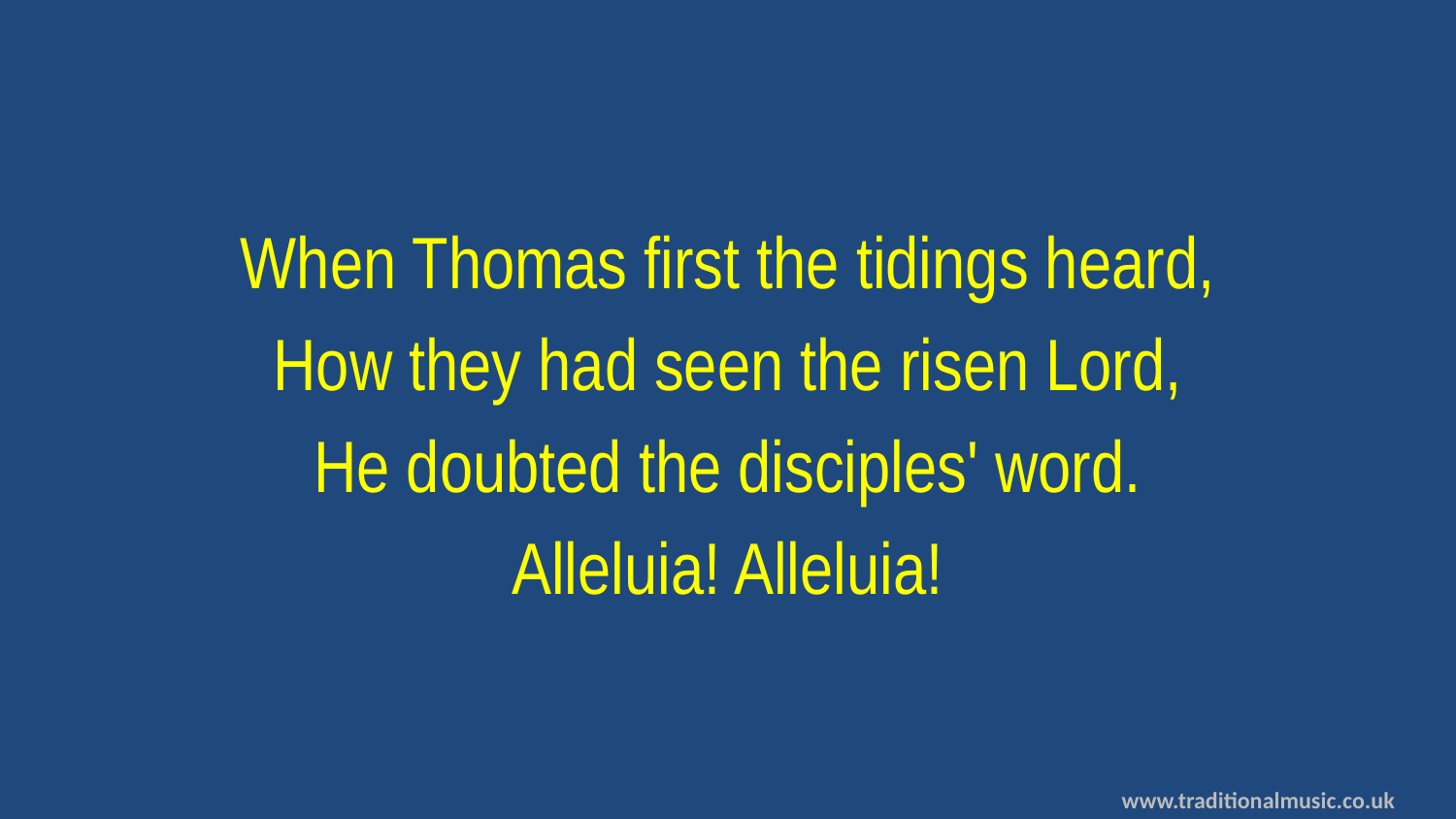

When Thomas first the tidings heard,
How they had seen the risen Lord,
He doubted the disciples' word.
Alleluia! Alleluia!